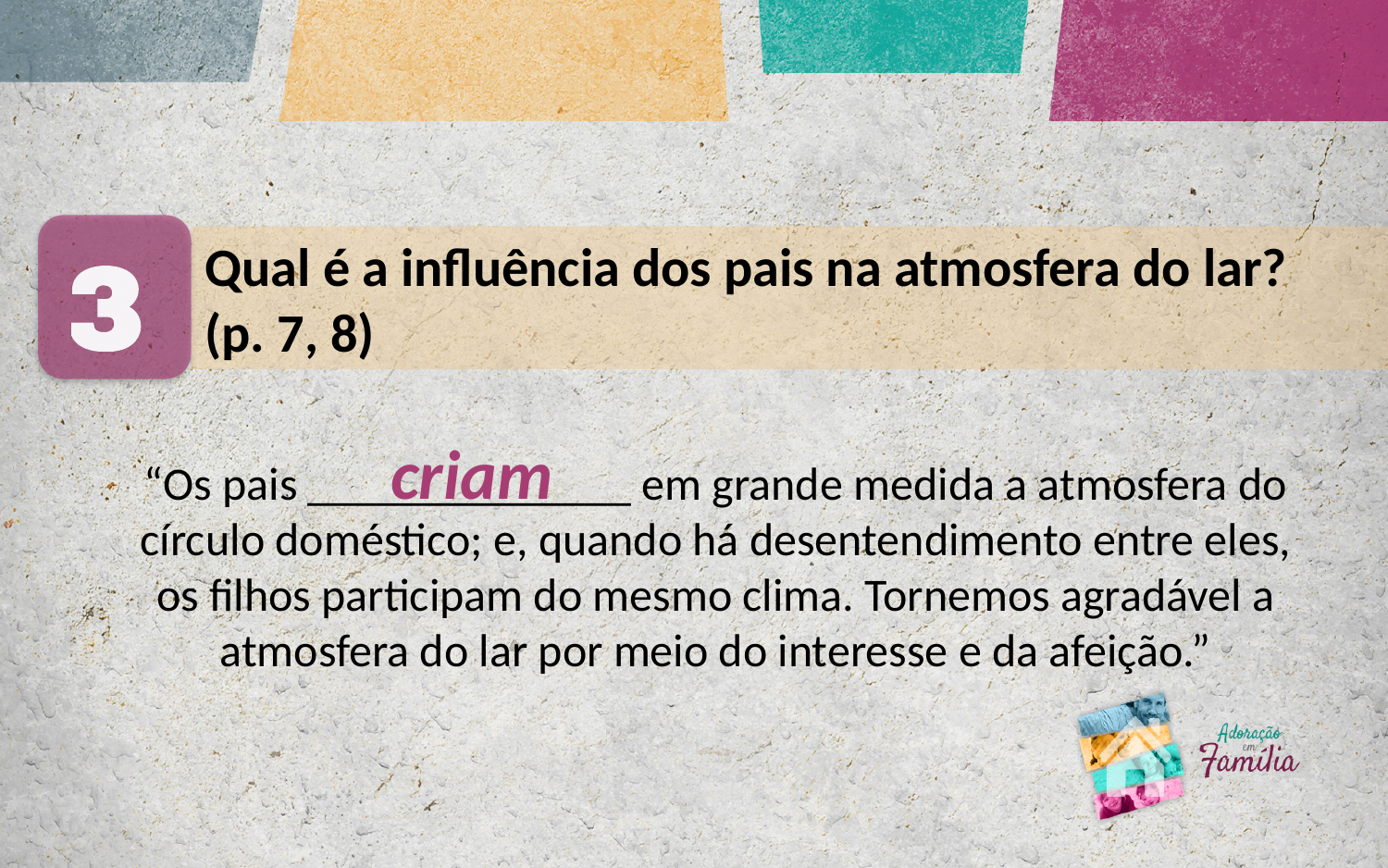

3
Qual é a influência dos pais na atmosfera do lar? (p. 7, 8)
criam
“Os pais ______________ em grande medida a atmosfera do círculo doméstico; e, quando há desentendimento entre eles, os filhos participam do mesmo clima. Tornemos agradável a atmosfera do lar por meio do interesse e da afeição.”